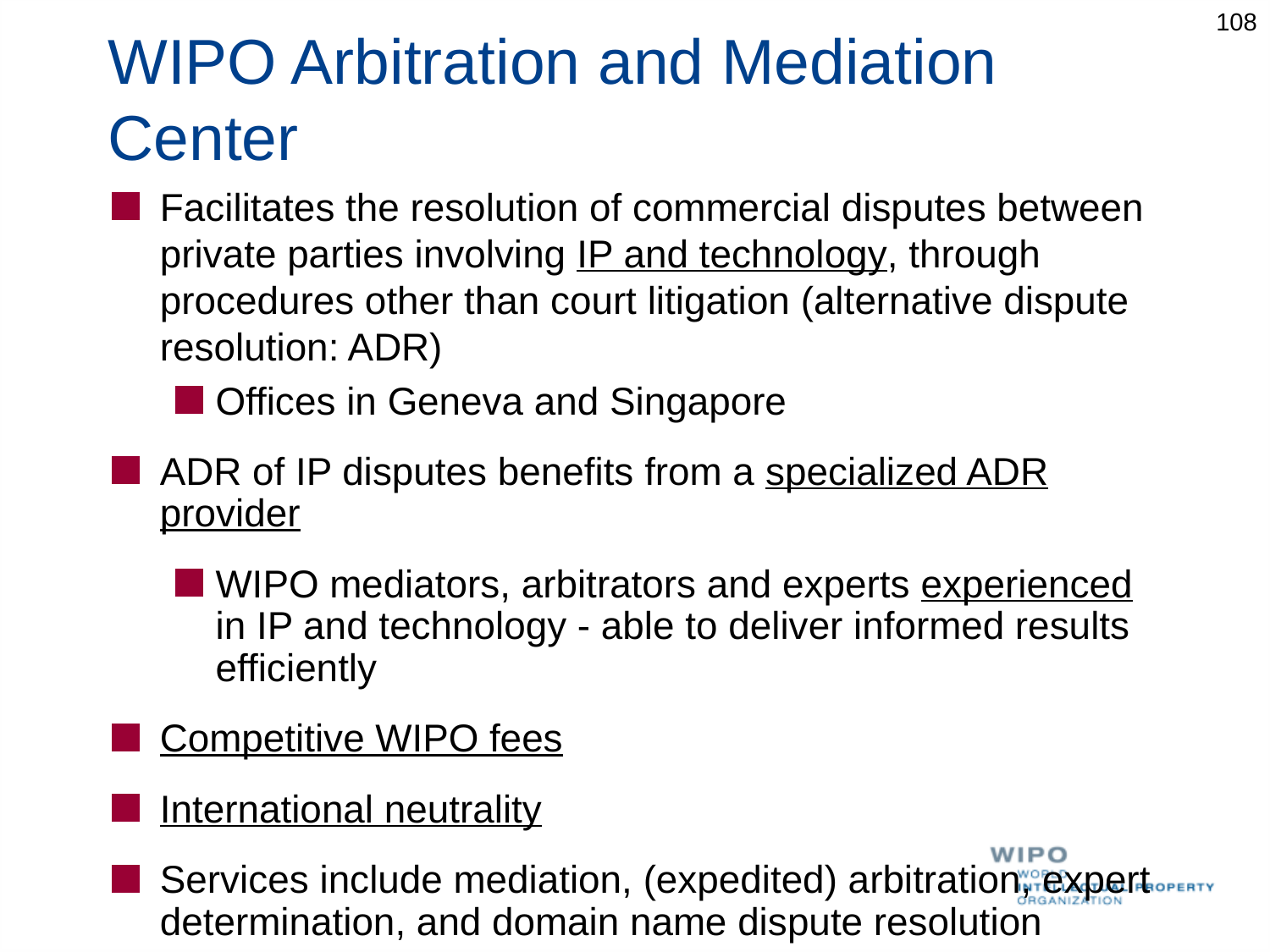

108
# WIPO Arbitration and Mediation Center
Facilitates the resolution of commercial disputes between private parties involving IP and technology, through procedures other than court litigation (alternative dispute resolution: ADR)
Offices in Geneva and Singapore
ADR of IP disputes benefits from a specialized ADR provider
WIPO mediators, arbitrators and experts experienced in IP and technology - able to deliver informed results efficiently
Competitive WIPO fees
International neutrality
Services include mediation, (expedited) arbitration, expert determination, and domain name dispute resolution